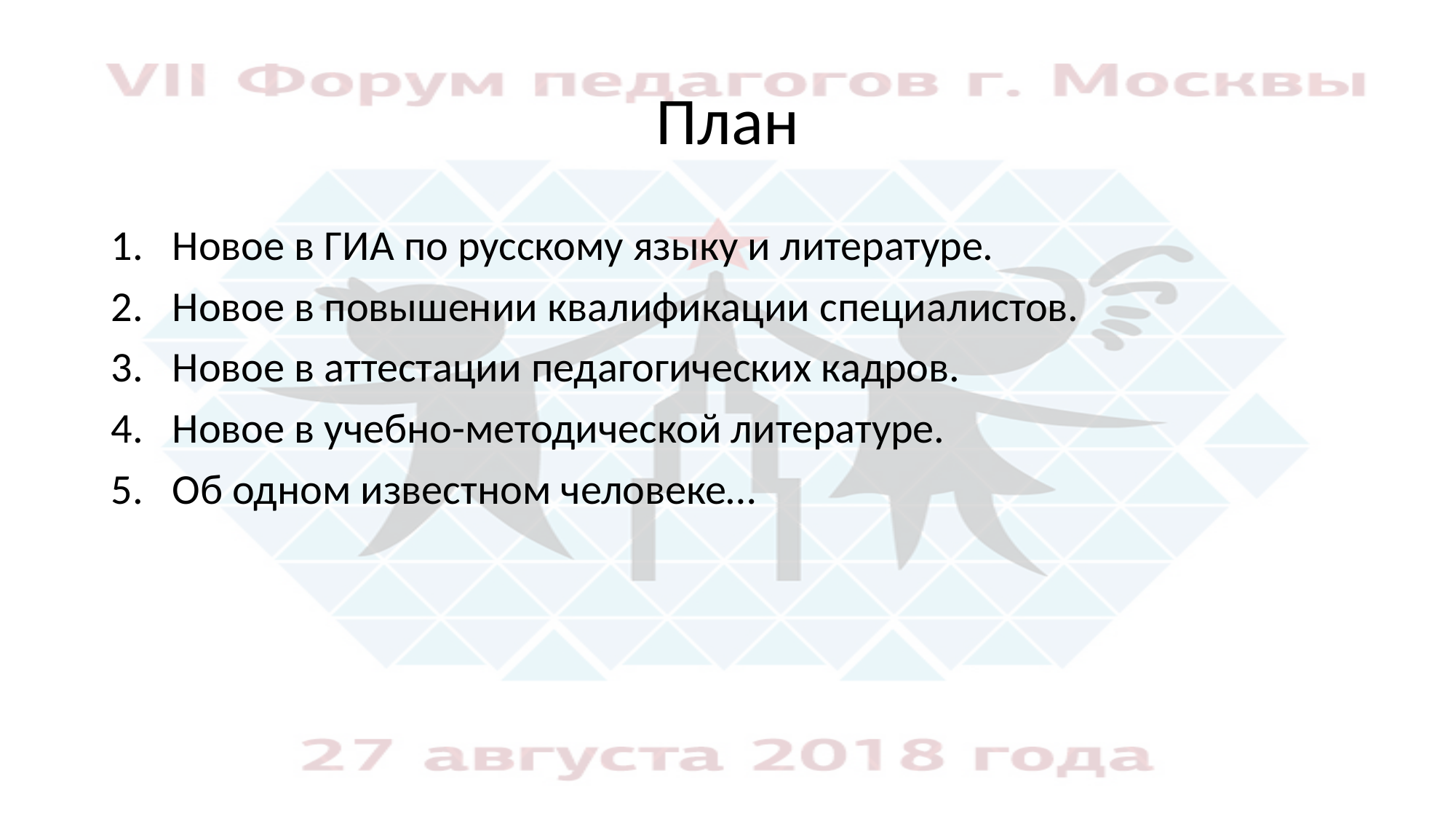

# План
Новое в ГИА по русскому языку и литературе.
Новое в повышении квалификации специалистов.
Новое в аттестации педагогических кадров.
Новое в учебно-методической литературе.
Об одном известном человеке…